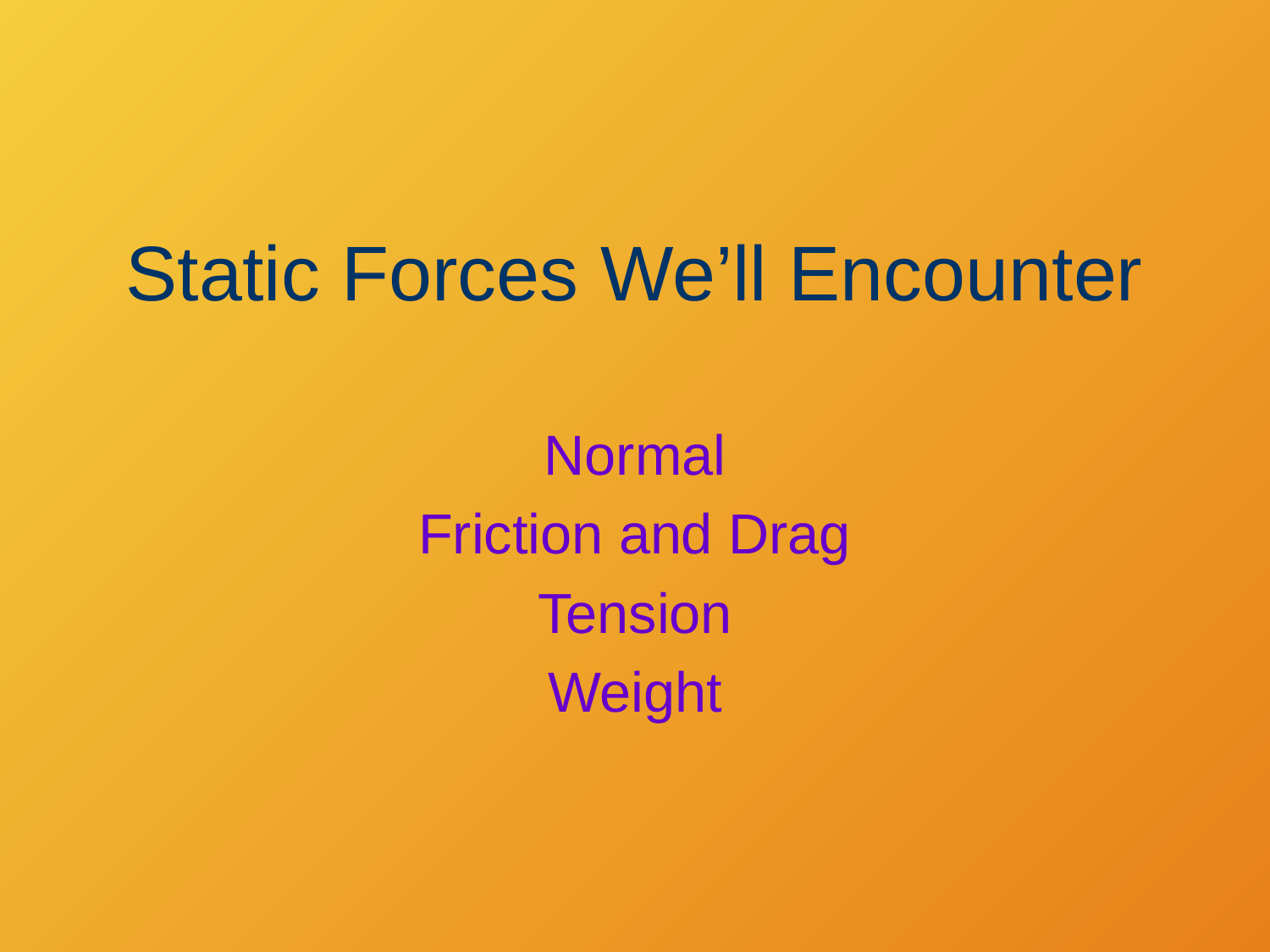

Static Forces We’ll Encounter
Normal
Friction and Drag
Tension
Weight